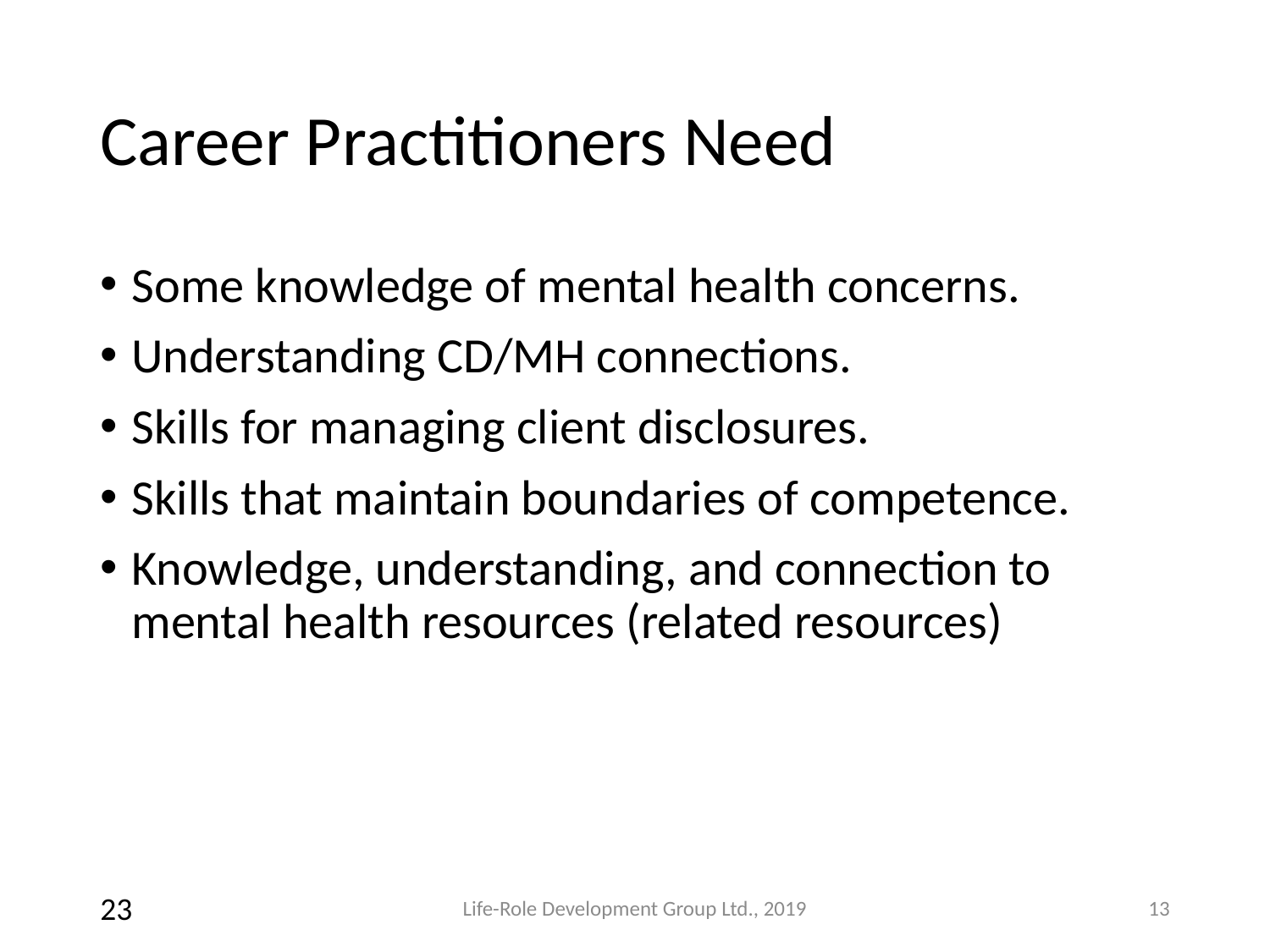

# Career Practitioners Need
Some knowledge of mental health concerns.
Understanding CD/MH connections.
Skills for managing client disclosures.
Skills that maintain boundaries of competence.
Knowledge, understanding, and connection to mental health resources (related resources)

23
Life-Role Development Group Ltd., 2019
13